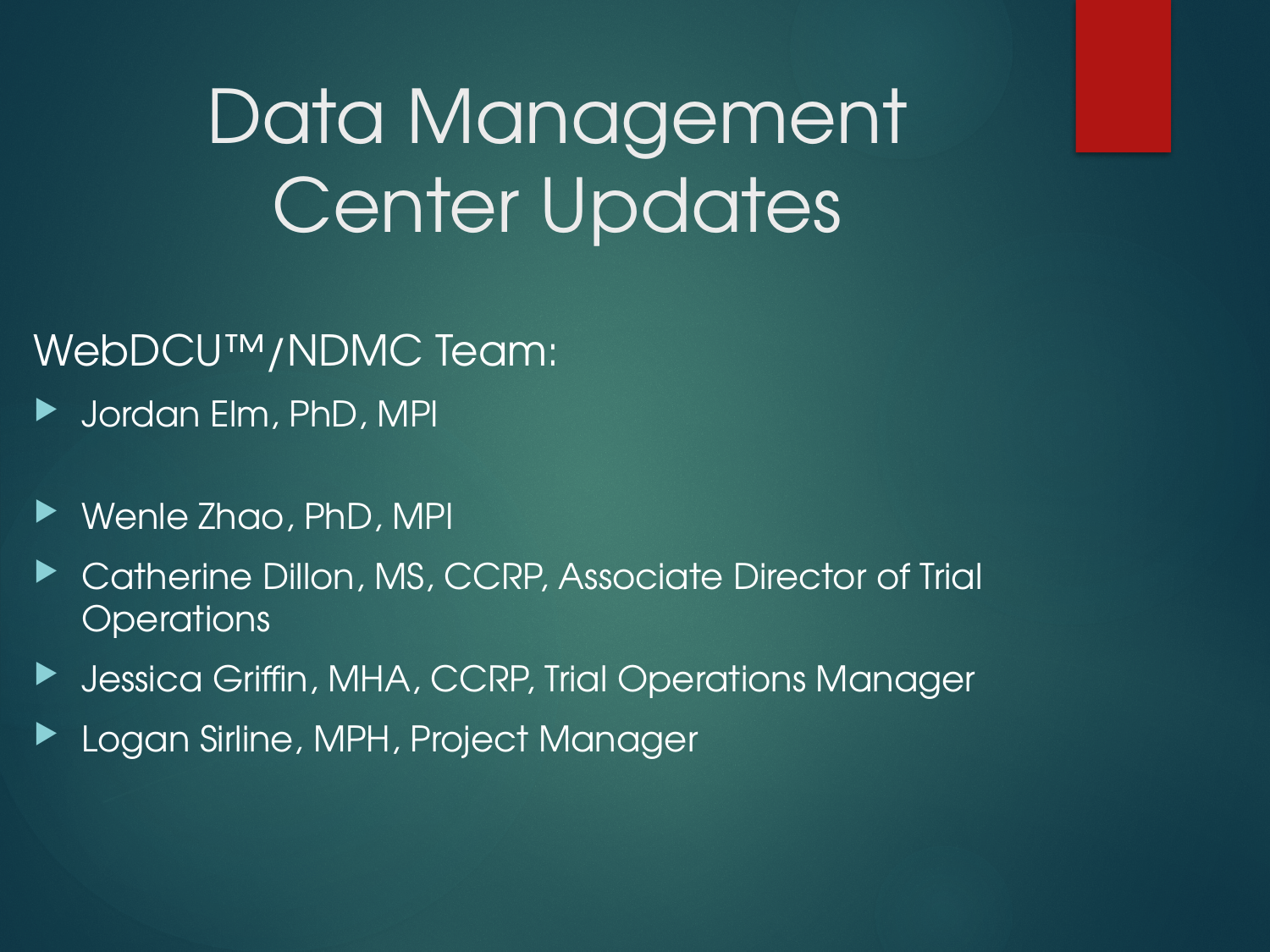

# Data Management Center Updates

WebDCU™/NDMC Team:
Jordan Elm, PhD, MPI
Wenle Zhao, PhD, MPI
Catherine Dillon, MS, CCRP, Associate Director of Trial Operations
Jessica Griffin, MHA, CCRP, Trial Operations Manager
Logan Sirline, MPH, Project Manager